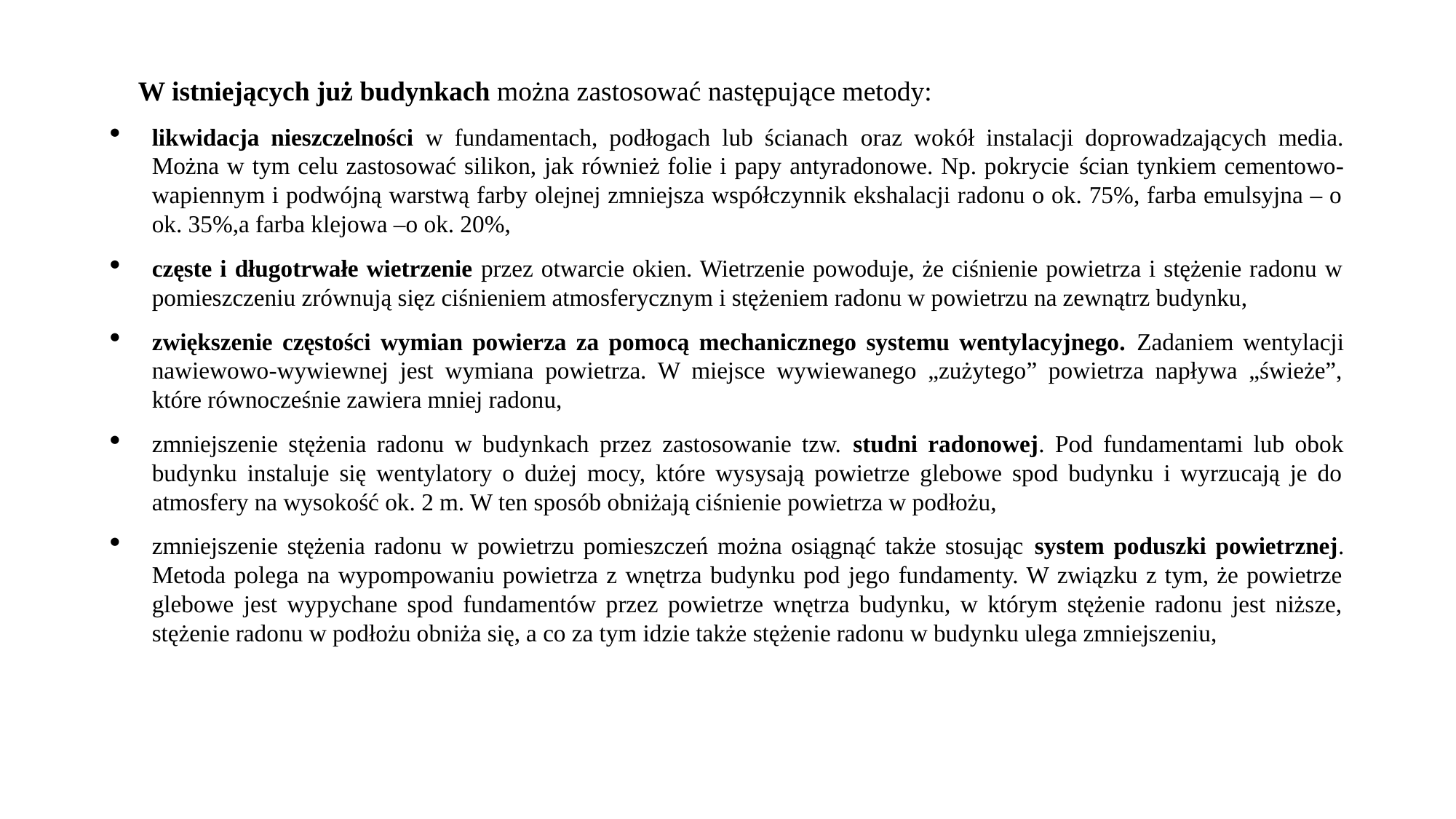

W istniejących już budynkach można zastosować następujące metody:
likwidacja nieszczelności w fundamentach, podłogach lub ścianach oraz wokół instalacji doprowadzających media. Można w tym celu zastosować silikon, jak również folie i papy antyradonowe. Np. pokrycie ścian tynkiem cementowo-wapiennym i podwójną warstwą farby olejnej zmniejsza współczynnik ekshalacji radonu o ok. 75%, farba emulsyjna – o ok. 35%,a farba klejowa –o ok. 20%,
częste i długotrwałe wietrzenie przez otwarcie okien. Wietrzenie powoduje, że ciśnienie powietrza i stężenie radonu w pomieszczeniu zrównują sięz ciśnieniem atmosferycznym i stężeniem radonu w powietrzu na zewnątrz budynku,
zwiększenie częstości wymian powierza za pomocą mechanicznego systemu wentylacyjnego. Zadaniem wentylacji nawiewowo-wywiewnej jest wymiana powietrza. W miejsce wywiewanego „zużytego” powietrza napływa „świeże”, które równocześnie zawiera mniej radonu,
zmniejszenie stężenia radonu w budynkach przez zastosowanie tzw. studni radonowej. Pod fundamentami lub obok budynku instaluje się wentylatory o dużej mocy, które wysysają powietrze glebowe spod budynku i wyrzucają je do atmosfery na wysokość ok. 2 m. W ten sposób obniżają ciśnienie powietrza w podłożu,
zmniejszenie stężenia radonu w powietrzu pomieszczeń można osiągnąć także stosując system poduszki powietrznej. Metoda polega na wypompowaniu powietrza z wnętrza budynku pod jego fundamenty. W związku z tym, że powietrze glebowe jest wypychane spod fundamentów przez powietrze wnętrza budynku, w którym stężenie radonu jest niższe, stężenie radonu w podłożu obniża się, a co za tym idzie także stężenie radonu w budynku ulega zmniejszeniu,